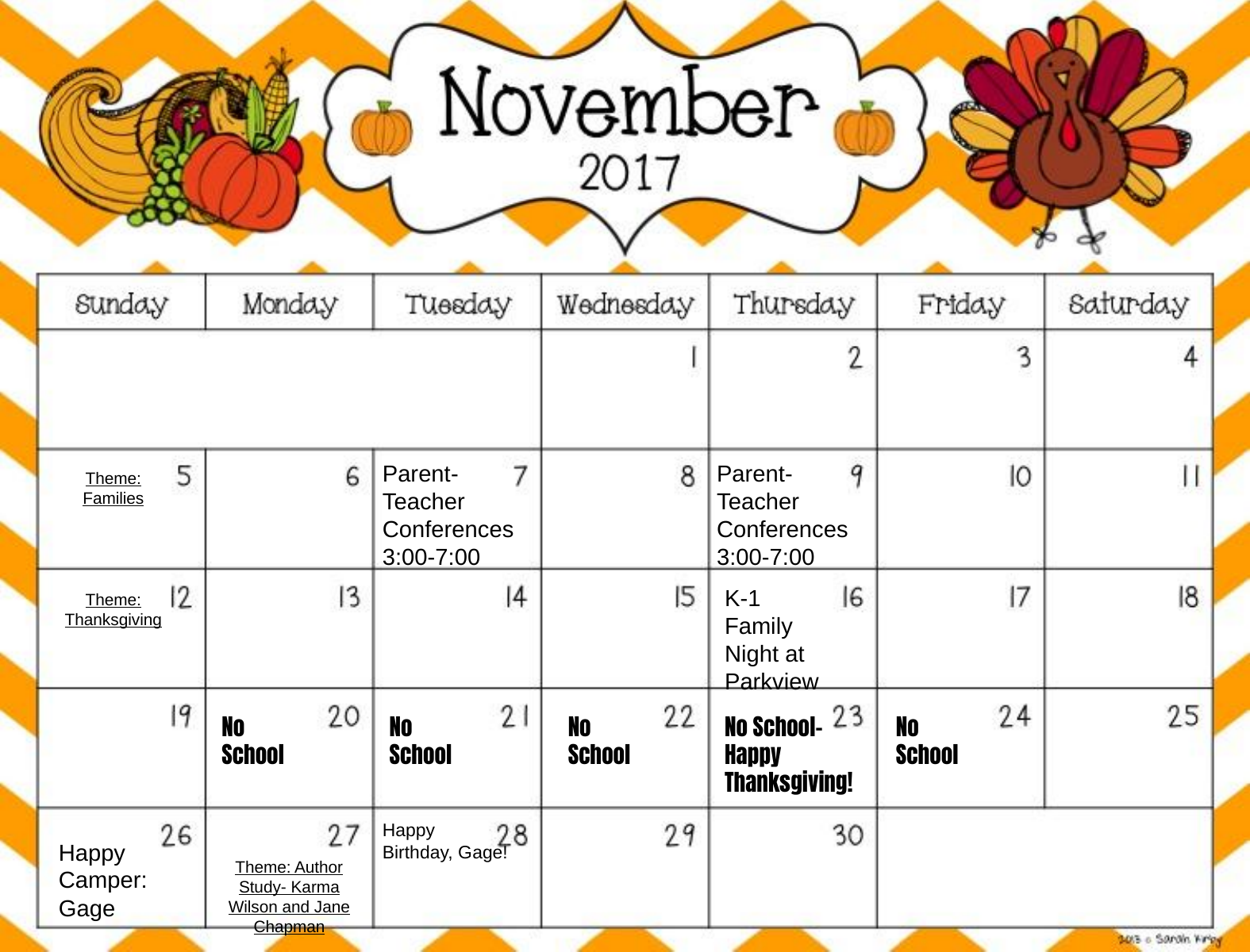

Parent-
Teacher Conferences
3:00-7:00
Parent-
Teacher Conferences
3:00-7:00
Theme: Families
K-1 Family Night at Parkview
Theme: Thanksgiving
No School
No School
No School
No School- Happy Thanksgiving!
No School
Happy Birthday, Gage!
Happy Camper:
Gage
Theme: Author Study- Karma Wilson and Jane Chapman